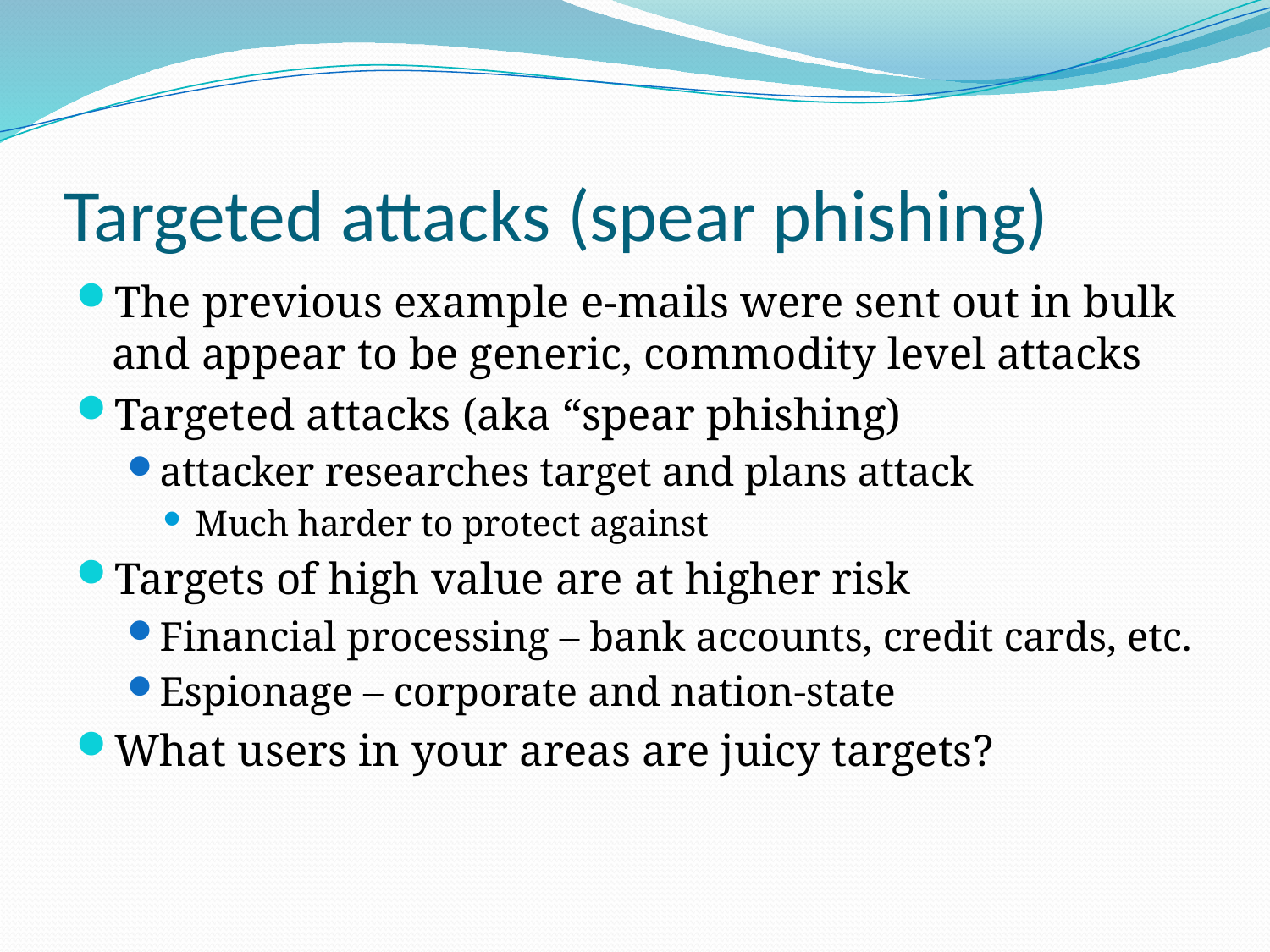

# Targeted attacks (spear phishing)
The previous example e-mails were sent out in bulk and appear to be generic, commodity level attacks
Targeted attacks (aka “spear phishing)
attacker researches target and plans attack
Much harder to protect against
Targets of high value are at higher risk
Financial processing – bank accounts, credit cards, etc.
Espionage – corporate and nation-state
What users in your areas are juicy targets?